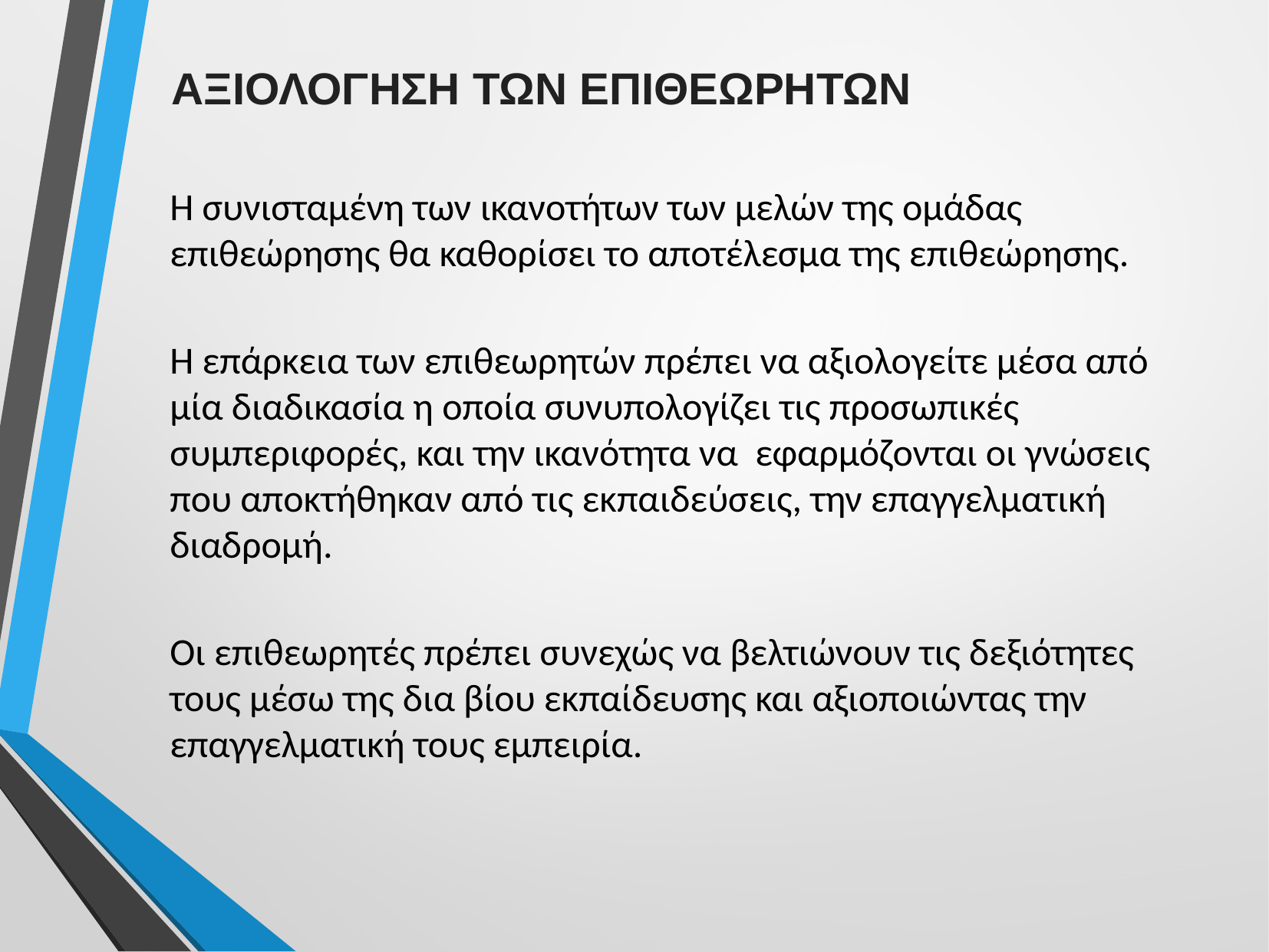

ΑΞΙΟΛΟΓΗΣΗ ΤΩΝ ΕΠΙΘΕΩΡΗΤΩΝ
Η συνισταμένη των ικανοτήτων των μελών της ομάδας επιθεώρησης θα καθορίσει το αποτέλεσμα της επιθεώρησης.

Η επάρκεια των επιθεωρητών πρέπει να αξιολογείτε μέσα από μία διαδικασία η οποία συνυπολογίζει τις προσωπικές συμπεριφορές, και την ικανότητα να  εφαρμόζονται οι γνώσεις που αποκτήθηκαν από τις εκπαιδεύσεις, την επαγγελματική διαδρομή.

Οι επιθεωρητές πρέπει συνεχώς να βελτιώνουν τις δεξιότητες τους μέσω της δια βίου εκπαίδευσης και αξιοποιώντας την επαγγελματική τους εμπειρία.